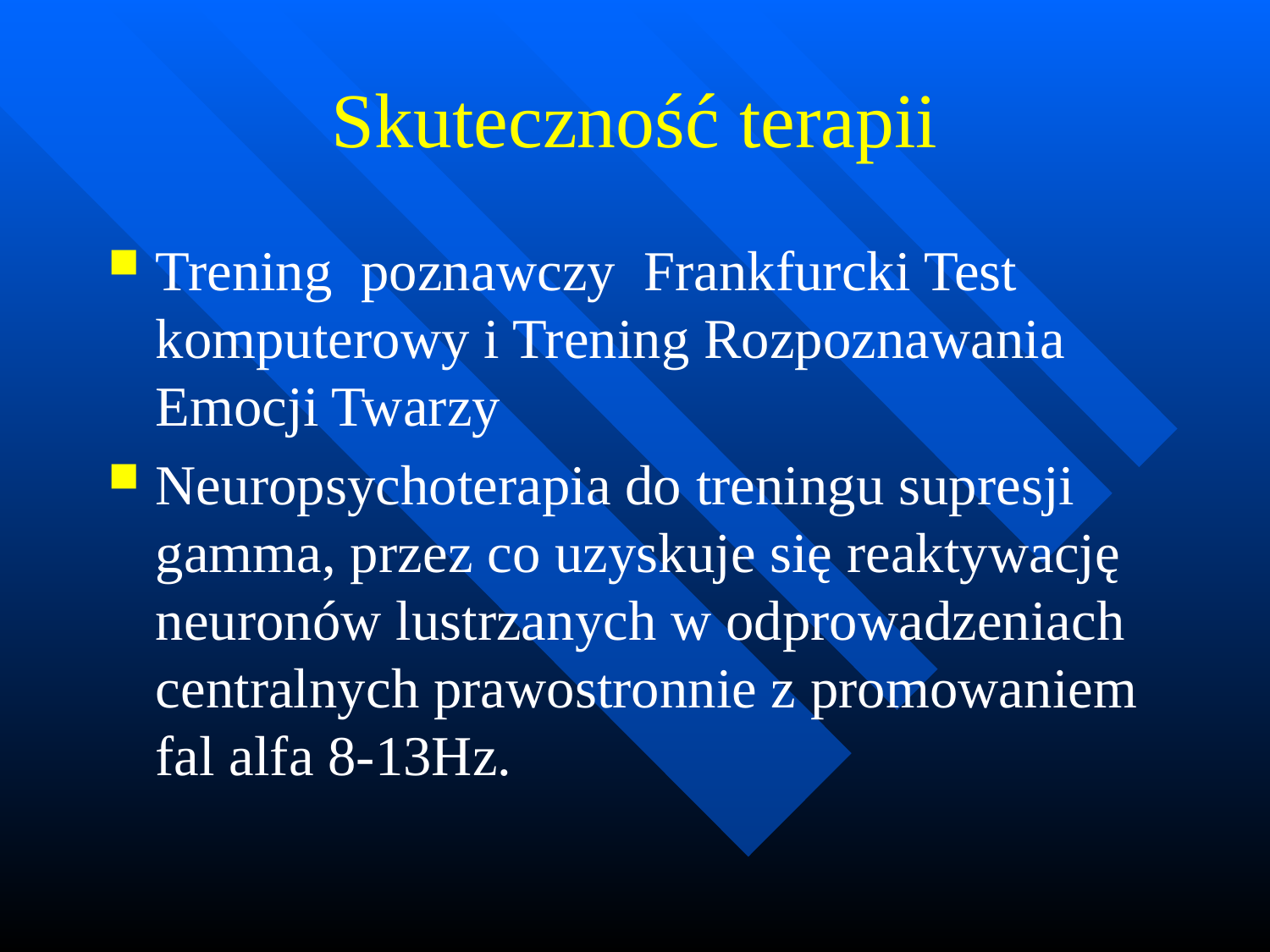

# Skuteczność terapii
Trening  poznawczy  Frankfurcki Test komputerowy i Trening Rozpoznawania Emocji Twarzy
Neuropsychoterapia do treningu supresji  gamma, przez co uzyskuje się reaktywację neuronów lustrzanych w odprowadzeniach centralnych prawostronnie z promowaniem fal alfa 8-13Hz.